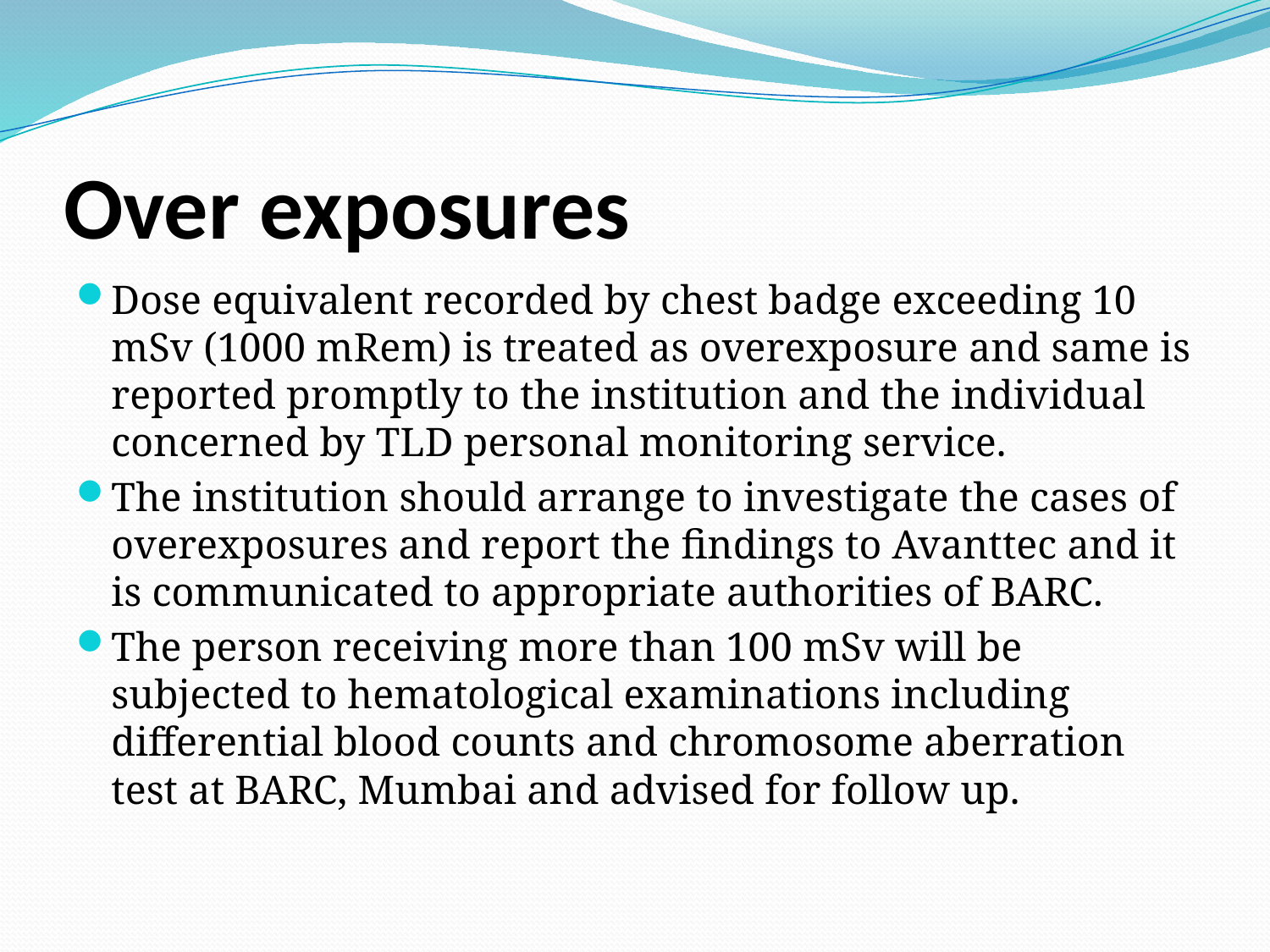

# Over exposures
Dose equivalent recorded by chest badge exceeding 10 mSv (1000 mRem) is treated as overexposure and same is reported promptly to the institution and the individual concerned by TLD personal monitoring service.
The institution should arrange to investigate the cases of overexposures and report the findings to Avanttec and it is communicated to appropriate authorities of BARC.
The person receiving more than 100 mSv will be subjected to hematological examinations including differential blood counts and chromosome aberration test at BARC, Mumbai and advised for follow up.